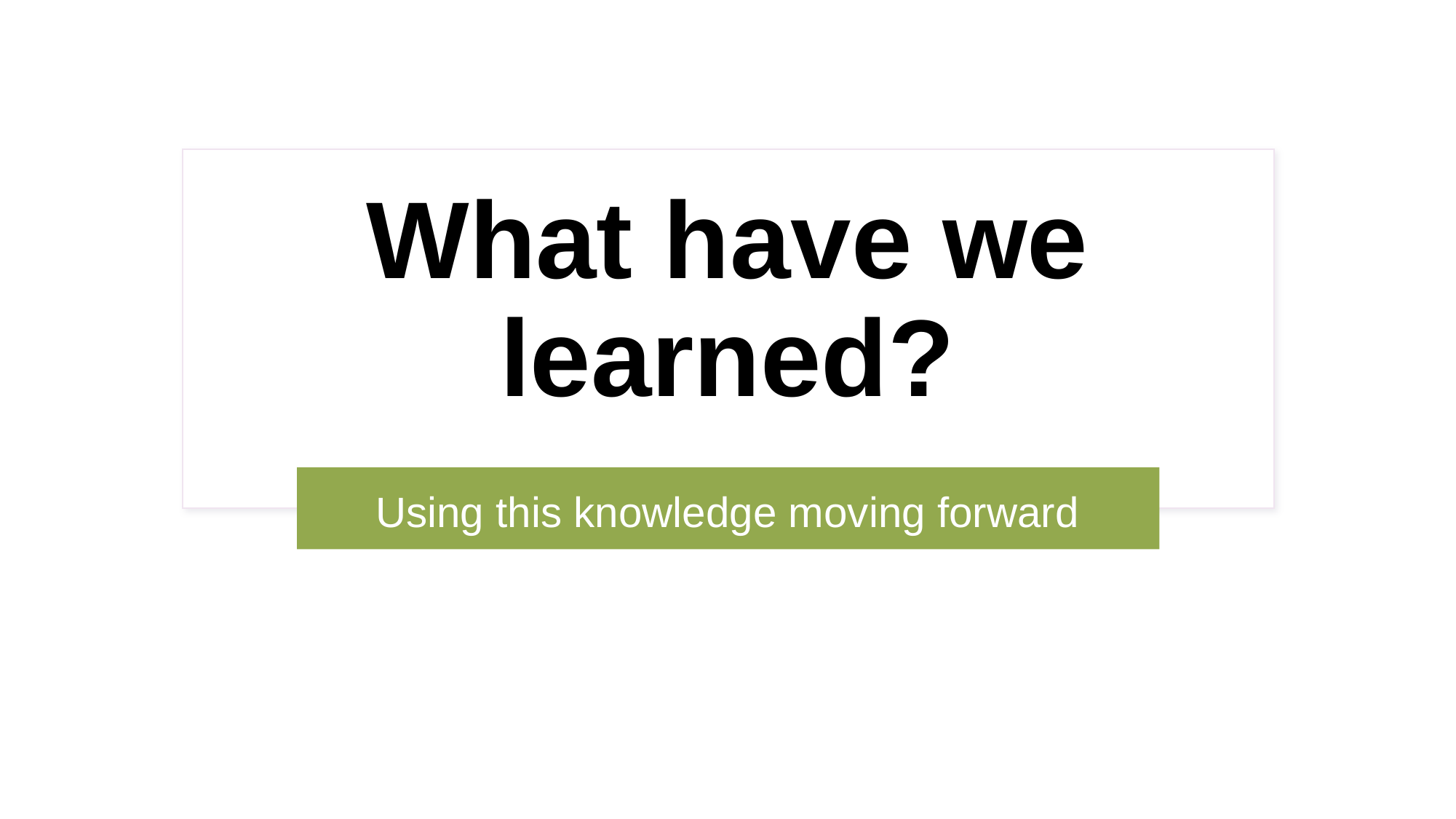

# What have we learned?

Using this knowledge moving forward